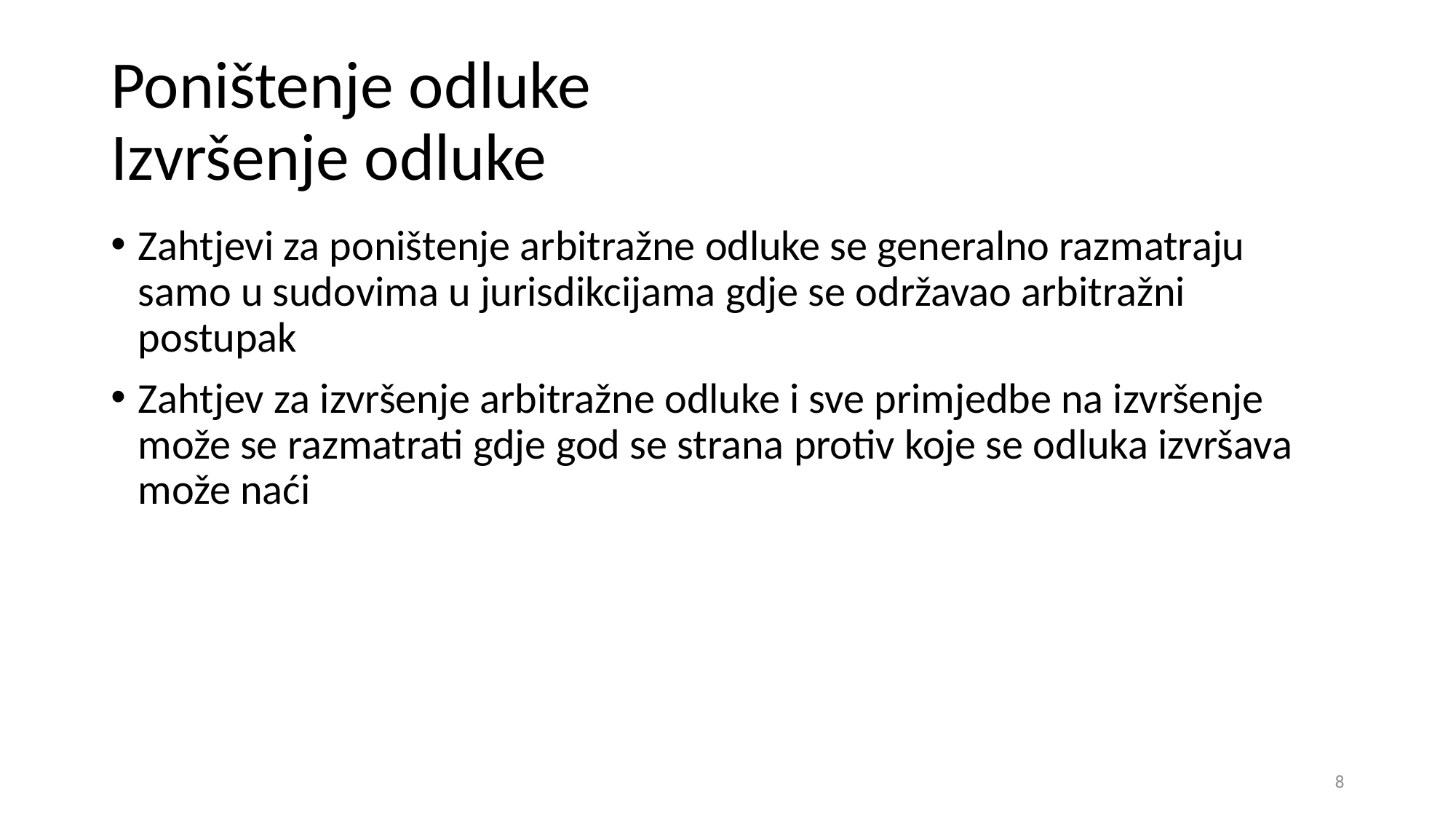

# Poništenje odluke Izvršenje odluke
Zahtjevi za poništenje arbitražne odluke se generalno razmatraju samo u sudovima u jurisdikcijama gdje se održavao arbitražni postupak
Zahtjev za izvršenje arbitražne odluke i sve primjedbe na izvršenje može se razmatrati gdje god se strana protiv koje se odluka izvršava može naći
8